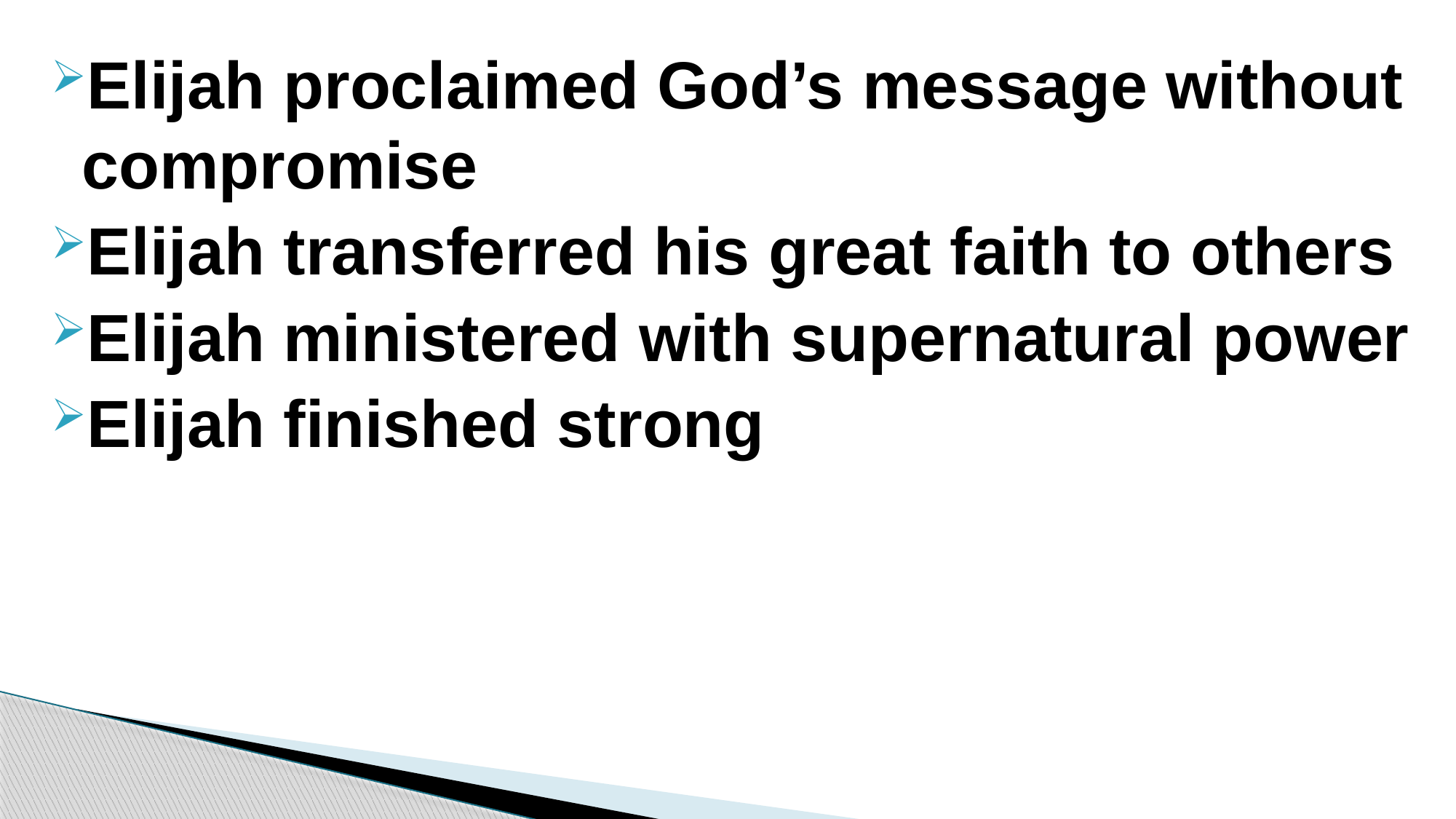

Elijah proclaimed God’s message without compromise
Elijah transferred his great faith to others
Elijah ministered with supernatural power
Elijah finished strong